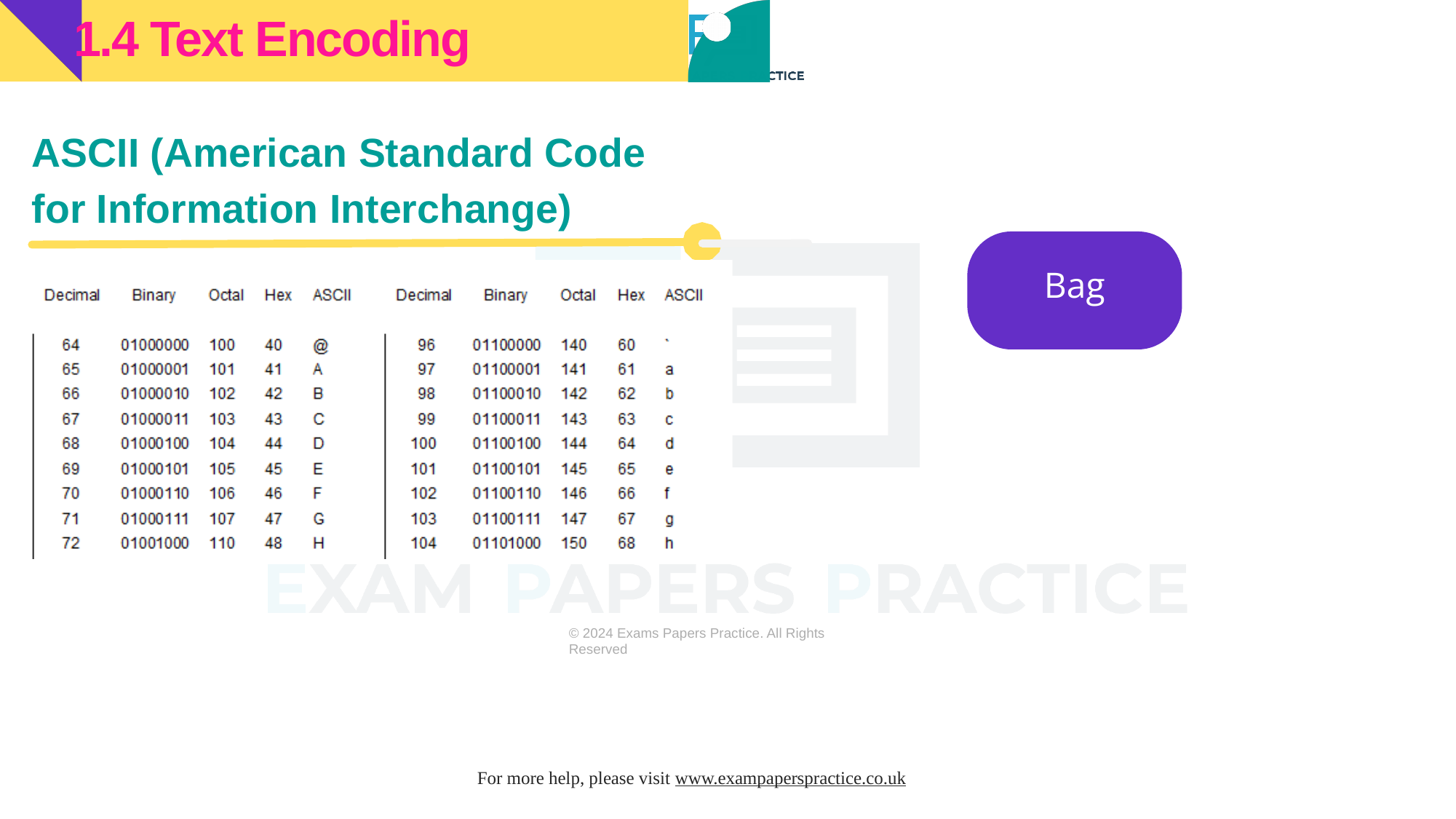

1.4 Text Encoding

ASCII (American Standard Code for Information Interchange)
Highlighter

Bag